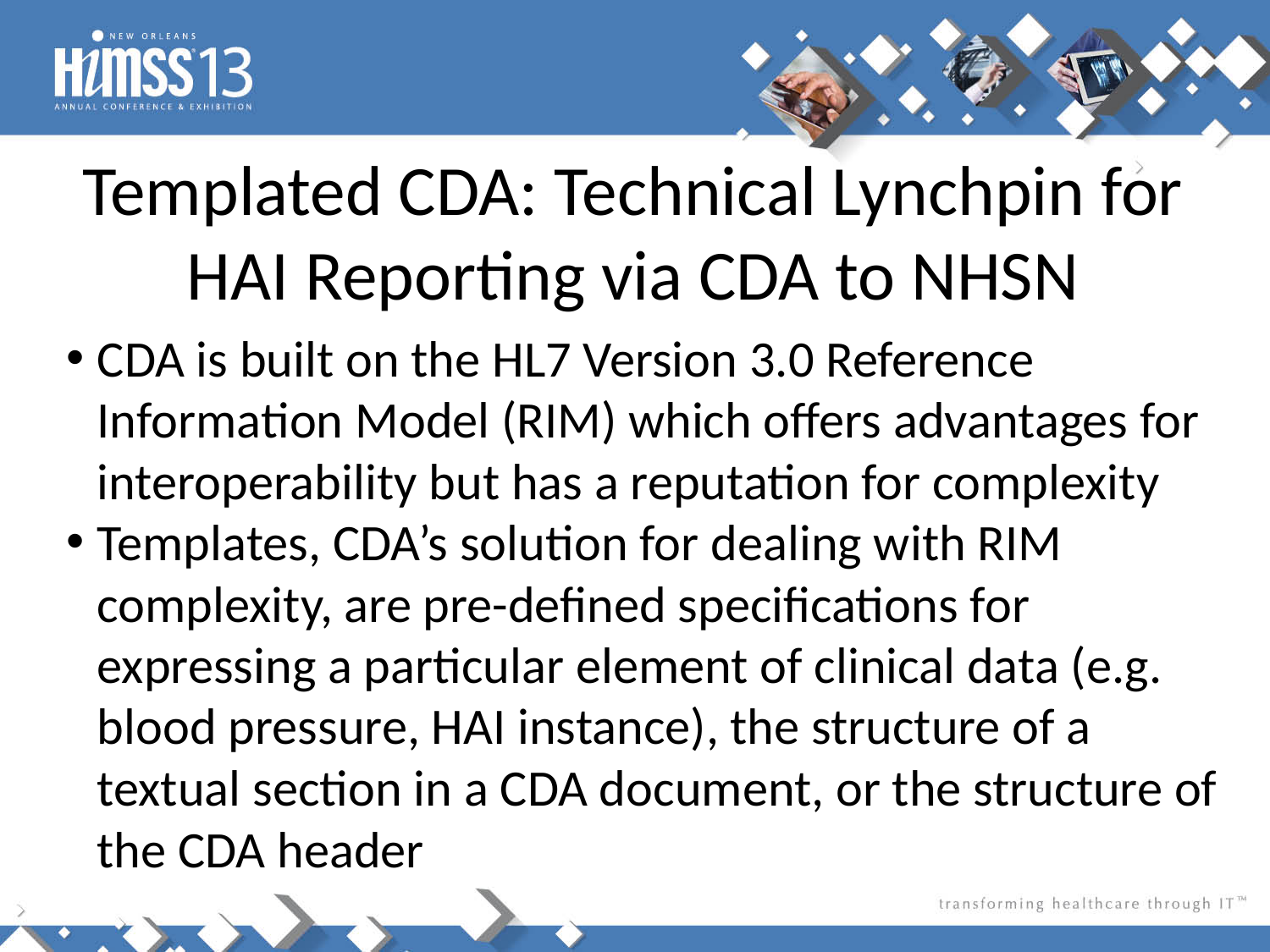

# Templated CDA: Technical Lynchpin for HAI Reporting via CDA to NHSN
CDA is built on the HL7 Version 3.0 Reference Information Model (RIM) which offers advantages for interoperability but has a reputation for complexity
Templates, CDA’s solution for dealing with RIM complexity, are pre-defined specifications for expressing a particular element of clinical data (e.g. blood pressure, HAI instance), the structure of a textual section in a CDA document, or the structure of the CDA header